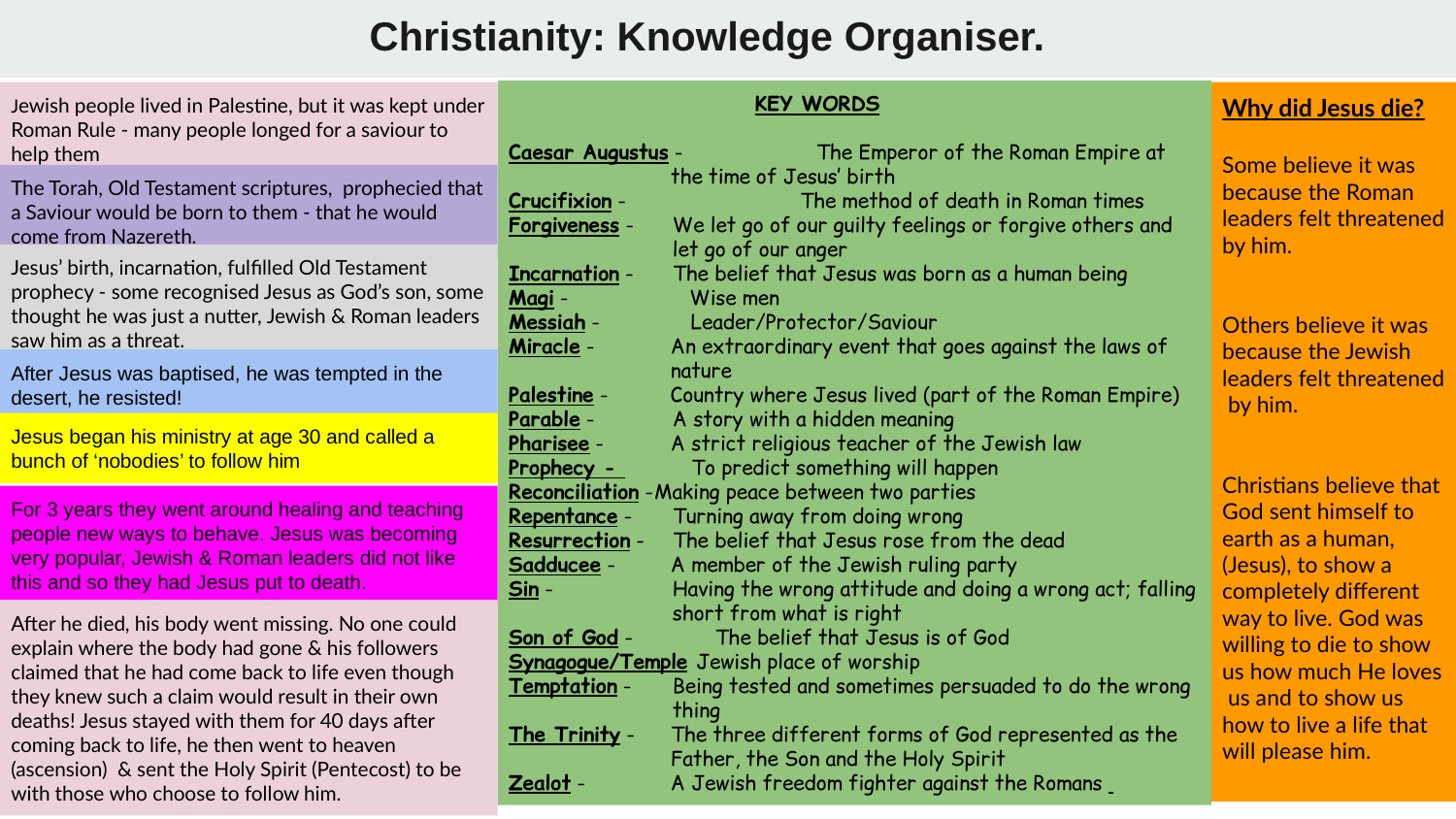

# Christianity: Knowledge Organiser.
                             KEY WORDS

Caesar Augustus -	The Emperor of the Roman Empire at    the time of Jesus’ birth
Crucifixion -		The method of death in Roman times
Forgiveness -	We let go of our guilty feelings or forgive others and let go of our anger
Incarnation -	The belief that Jesus was born as a human being
Magi -                    Wise men
Messiah -               Leader/Protector/Saviour
Miracle -	An extraordinary event that goes against the laws of nature
Palestine -	Country where Jesus lived (part of the Roman Empire)
Parable -	A story with a hidden meaning
Pharisee -	A strict religious teacher of the Jewish law
Prophecy -            To predict something will happen
Reconciliation -	Making peace between two parties
Repentance -	Turning away from doing wrong
Resurrection -	The belief that Jesus rose from the dead
Sadducee -	A member of the Jewish ruling party
Sin -	Having the wrong attitude and doing a wrong act; falling short from what is right
Son of God -	          The belief that Jesus is of God
Synagogue/Temple Jewish place of worship
Temptation -	Being tested and sometimes persuaded to do the wrong thing
The Trinity -	The three different forms of God represented as the Father, the Son and the Holy Spirit
Zealot -	A Jewish freedom fighter against the Romans
Jewish people lived in Palestine, but it was kept under Roman Rule - many people longed for a saviour to help them
Why did Jesus die?

Some believe it was because the Roman leaders felt threatened by him.

Others believe it was because the Jewish leaders felt threatened  by him.

Christians believe that God sent himself to earth as a human, (Jesus), to show a completely different way to live. God was willing to die to show us how much He loves  us and to show us how to live a life that will please him.

The Torah, Old Testament scriptures,  prophecied that a Saviour would be born to them - that he would come from Nazereth.
Jesus’ birth, incarnation, fulfilled Old Testament prophecy - some recognised Jesus as God’s son, some thought he was just a nutter, Jewish & Roman leaders saw him as a threat.
After Jesus was baptised, he was tempted in the desert, he resisted!
Jesus began his ministry at age 30 and called a bunch of ‘nobodies’ to follow him
For 3 years they went around healing and teaching people new ways to behave. Jesus was becoming very popular, Jewish & Roman leaders did not like this and so they had Jesus put to death.
After he died, his body went missing. No one could explain where the body had gone & his followers claimed that he had come back to life even though they knew such a claim would result in their own deaths! Jesus stayed with them for 40 days after coming back to life, he then went to heaven (ascension)  & sent the Holy Spirit (Pentecost) to be with those who choose to follow him.